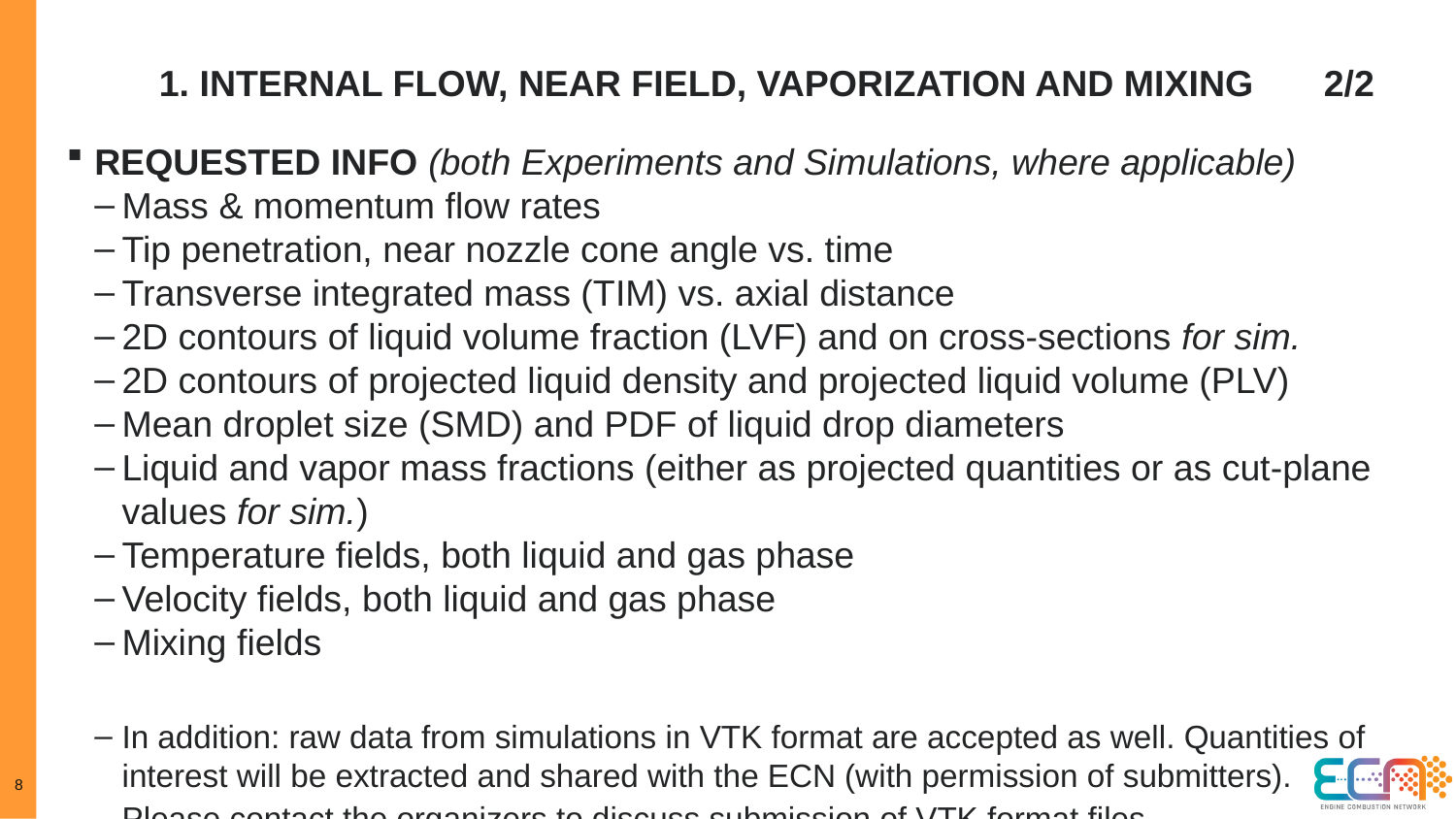

# 1. Internal flow, near field, vaporization and mixing 	2/2
REQUESTED INFO (both Experiments and Simulations, where applicable)
Mass & momentum flow rates
Tip penetration, near nozzle cone angle vs. time
Transverse integrated mass (TIM) vs. axial distance
2D contours of liquid volume fraction (LVF) and on cross-sections for sim.
2D contours of projected liquid density and projected liquid volume (PLV)
Mean droplet size (SMD) and PDF of liquid drop diameters
Liquid and vapor mass fractions (either as projected quantities or as cut-plane values for sim.)
Temperature fields, both liquid and gas phase
Velocity fields, both liquid and gas phase
Mixing fields

In addition: raw data from simulations in VTK format are accepted as well. Quantities of interest will be extracted and shared with the ECN (with permission of submitters). Please contact the organizers to discuss submission of VTK format files.

8